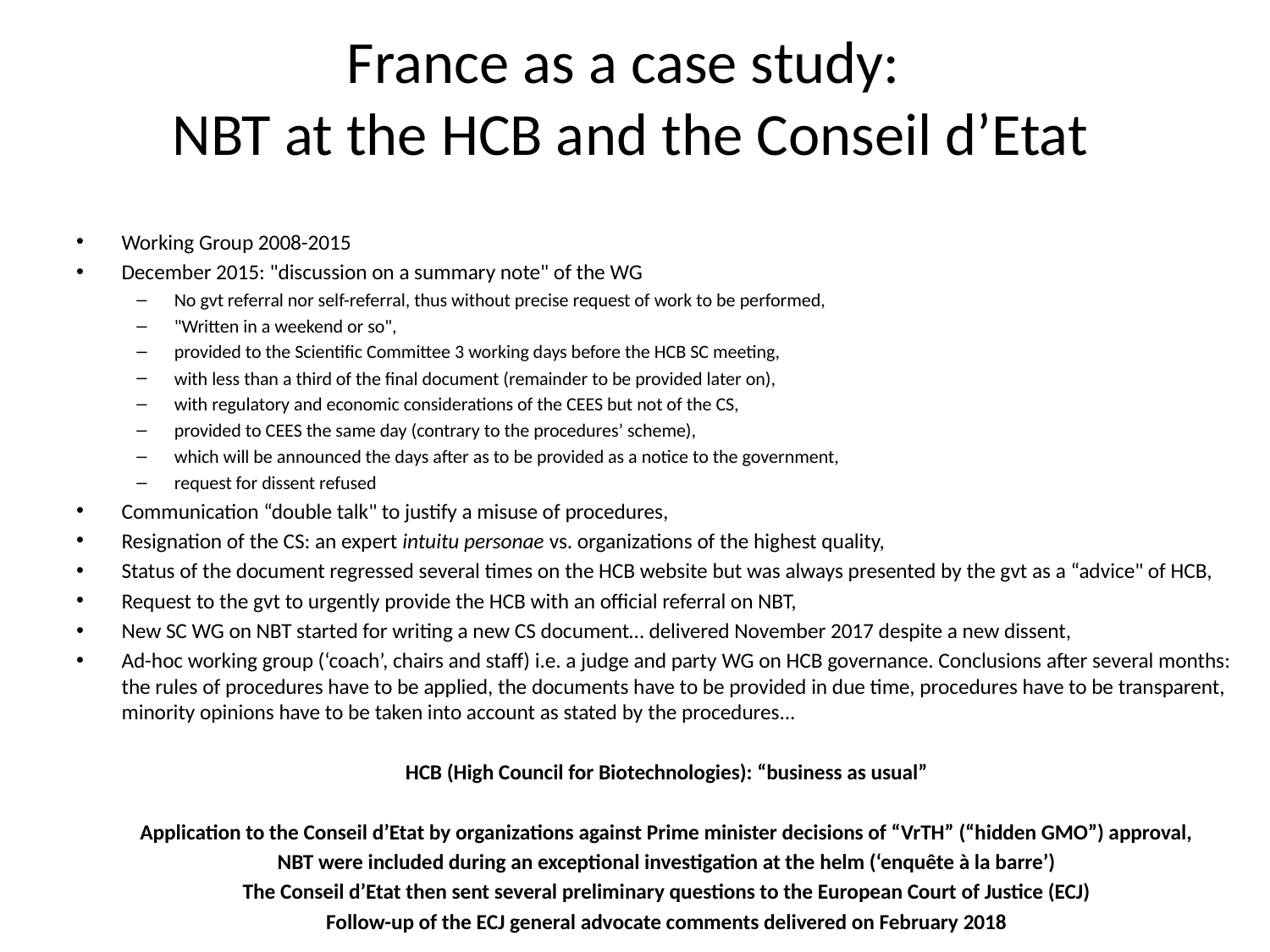

# France as a case study: NBT at the HCB and the Conseil d’Etat
Working Group 2008-2015
December 2015: "discussion on a summary note" of the WG
No gvt referral nor self-referral, thus without precise request of work to be performed,
"Written in a weekend or so",
provided to the Scientific Committee 3 working days before the HCB SC meeting,
with less than a third of the final document (remainder to be provided later on),
with regulatory and economic considerations of the CEES but not of the CS,
provided to CEES the same day (contrary to the procedures’ scheme),
which will be announced the days after as to be provided as a notice to the government,
request for dissent refused
Communication “double talk" to justify a misuse of procedures,
Resignation of the CS: an expert intuitu personae vs. organizations of the highest quality,
Status of the document regressed several times on the HCB website but was always presented by the gvt as a “advice" of HCB,
Request to the gvt to urgently provide the HCB with an official referral on NBT,
New SC WG on NBT started for writing a new CS document… delivered November 2017 despite a new dissent,
Ad-hoc working group (‘coach’, chairs and staff) i.e. a judge and party WG on HCB governance. Conclusions after several months: the rules of procedures have to be applied, the documents have to be provided in due time, procedures have to be transparent, minority opinions have to be taken into account as stated by the procedures...

HCB (High Council for Biotechnologies): “business as usual”

Application to the Conseil d’Etat by organizations against Prime minister decisions of “VrTH” (“hidden GMO”) approval,
NBT were included during an exceptional investigation at the helm (‘enquête à la barre’)
The Conseil d’Etat then sent several preliminary questions to the European Court of Justice (ECJ)
Follow-up of the ECJ general advocate comments delivered on February 2018